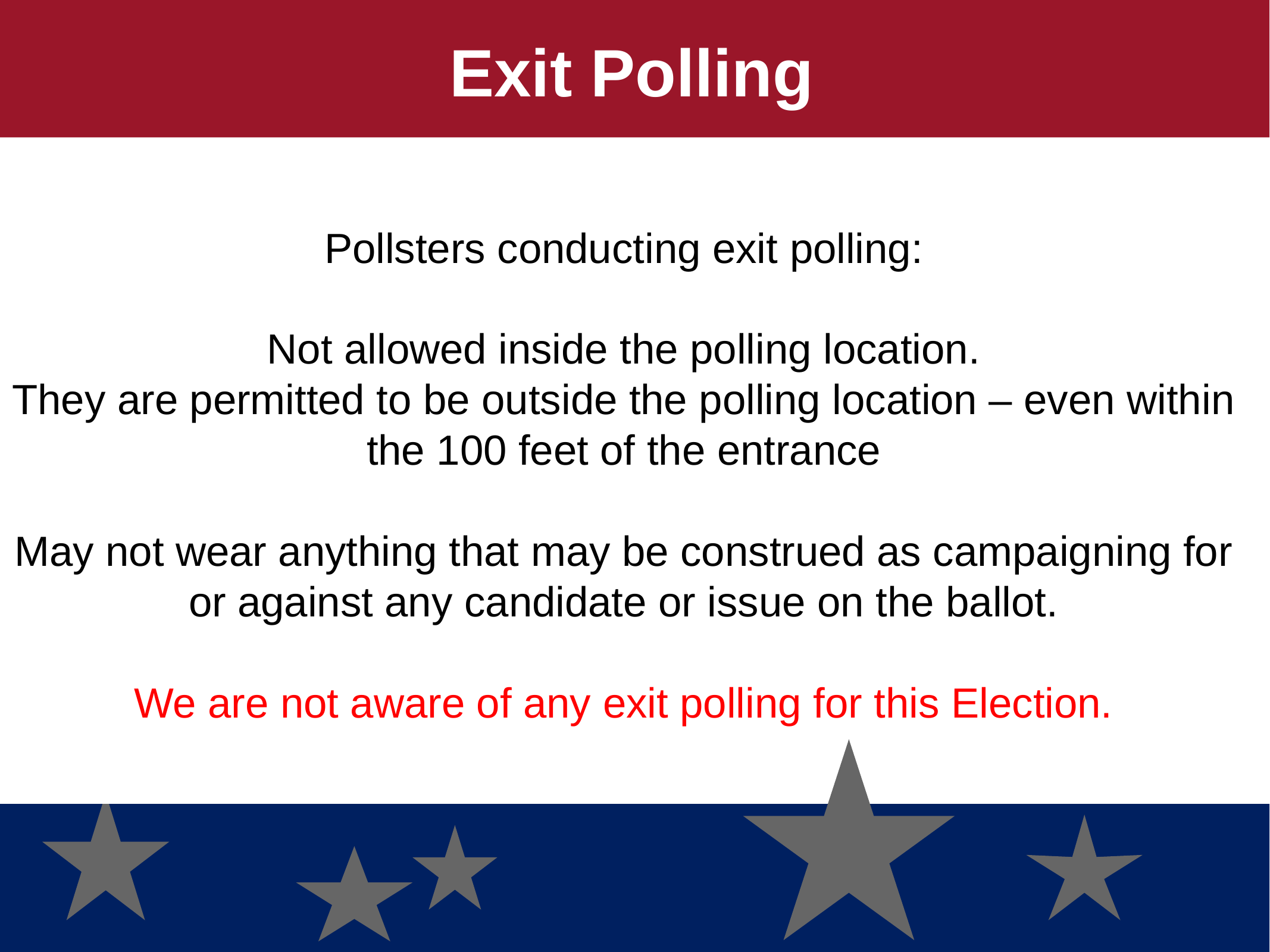

Exit Polling
Pollsters conducting exit polling:

Not allowed inside the polling location.
They are permitted to be outside the polling location – even within the 100 feet of the entrance

May not wear anything that may be construed as campaigning for or against any candidate or issue on the ballot.

We are not aware of any exit polling for this Election.